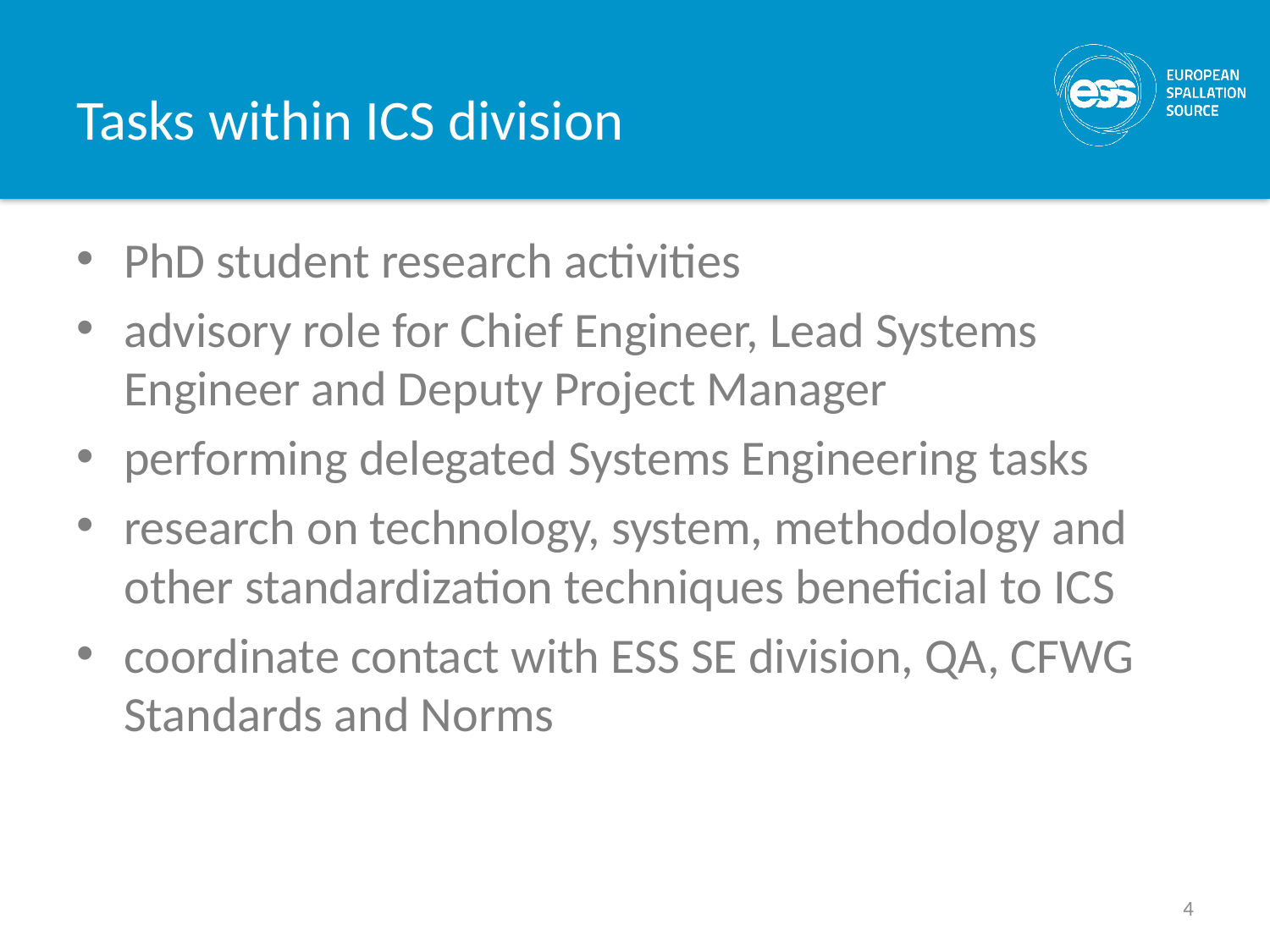

# Tasks within ICS division
PhD student research activities
advisory role for Chief Engineer, Lead Systems Engineer and Deputy Project Manager
performing delegated Systems Engineering tasks
research on technology, system, methodology and other standardization techniques beneficial to ICS
coordinate contact with ESS SE division, QA, CFWG Standards and Norms
4